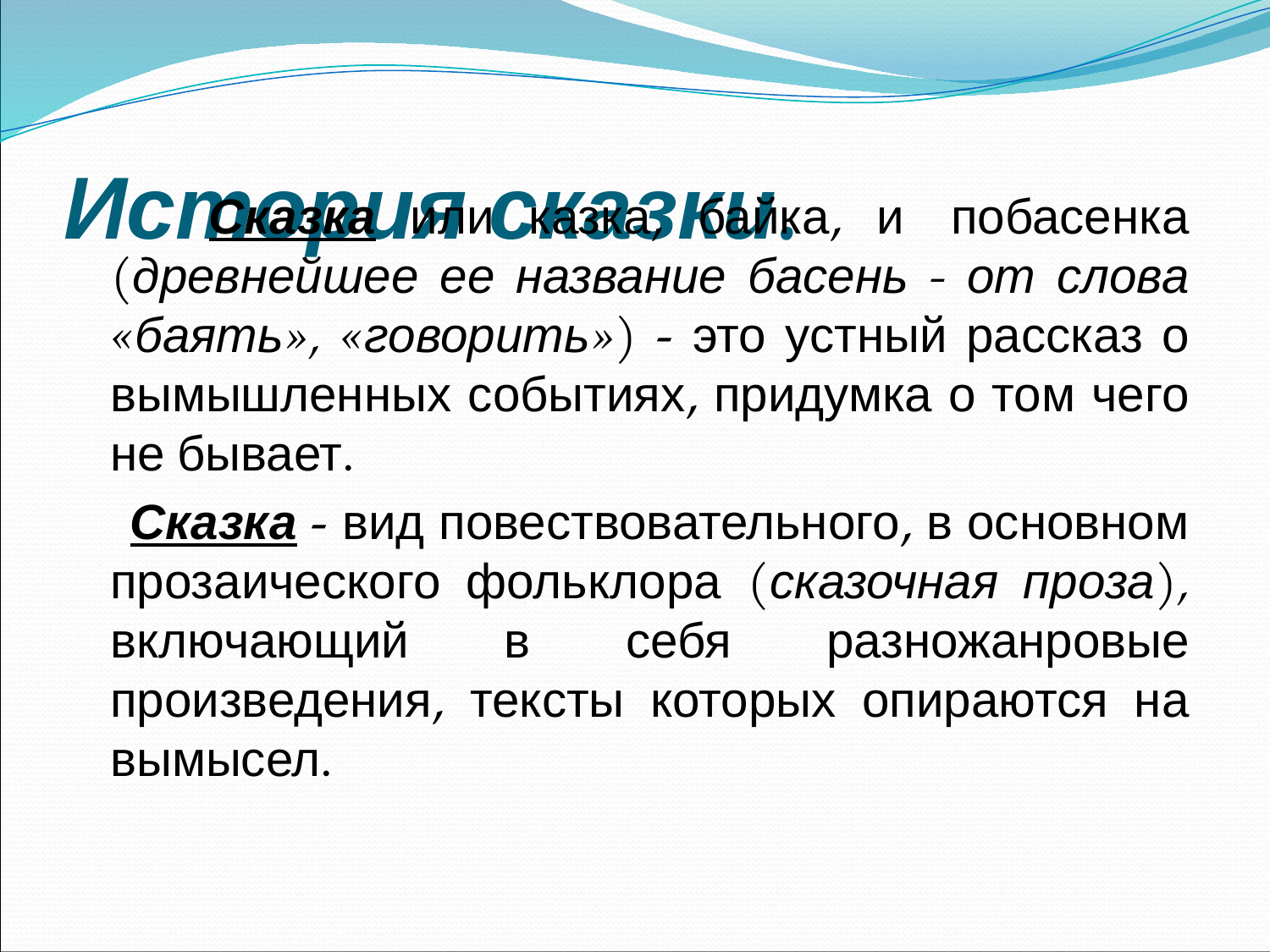

# История сказки.
    Сказка или казка, байка, и  побасенка (древнейшее ее название басень - от слова «баять», «говорить») - это устный рассказ о вымышленных событиях, придумка о том чего не бывает.
    Сказка - вид повествовательного, в основном прозаического фольклора (сказочная проза), включающий в себя разножанровые произведения, тексты которых опираются на вымысел.